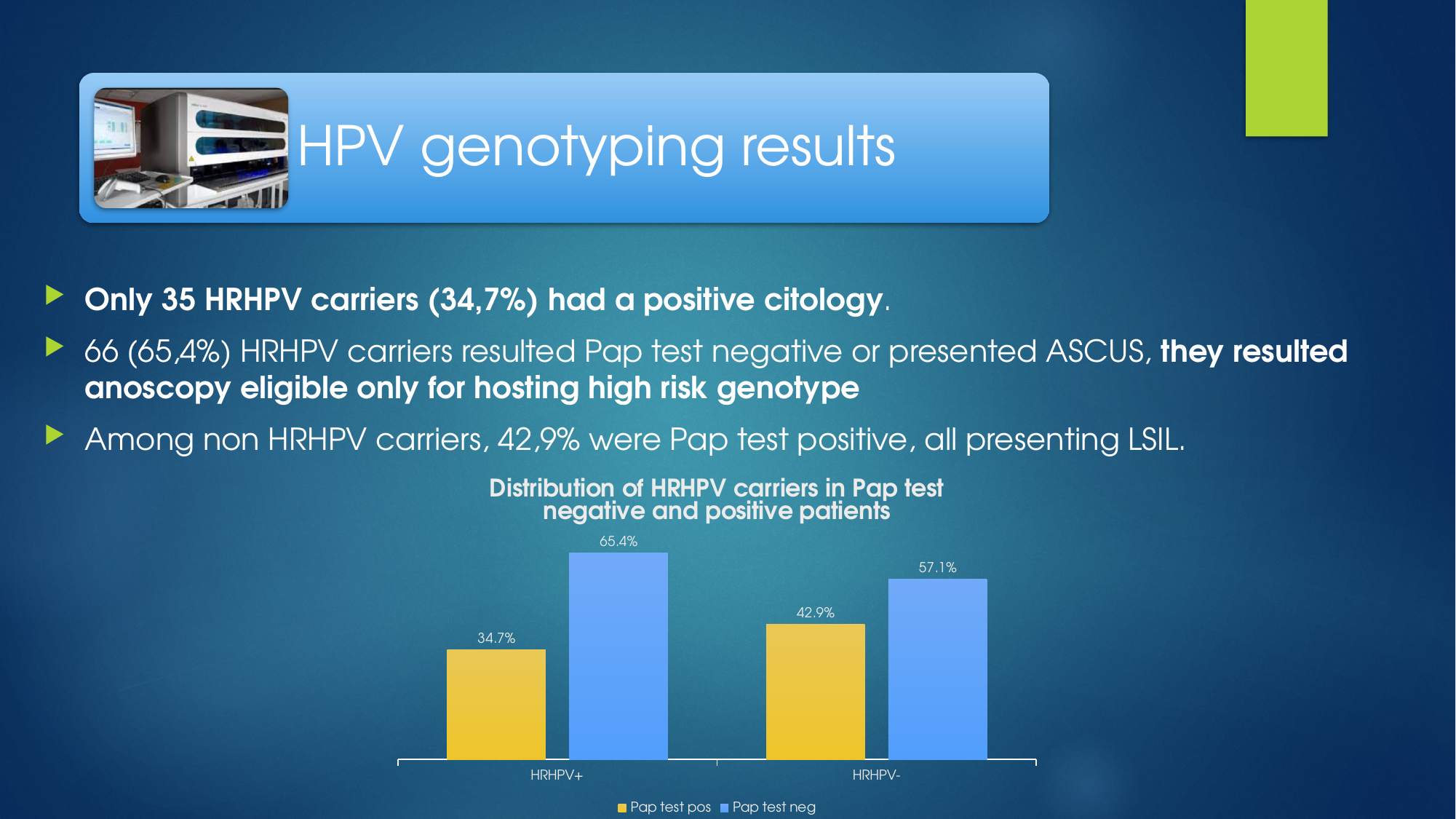

HPV genotyping results

Only 35 HRHPV carriers (34,7%) had a positive citology.
66 (65,4%) HRHPV carriers resulted Pap test negative or presented ASCUS, they resulted anoscopy eligible only for hosting high risk genotype
Among non HRHPV carriers, 42,9% were Pap test positive, all presenting LSIL.

### Chart: Distribution of HRHPV carriers in Pap test negative and positive patients

| Category | Pap test pos | Pap test neg |
|---|---|---|
| HRHPV+ | 0.3465 | 0.6535 |
| HRHPV- | 0.4286 | 0.5714 |